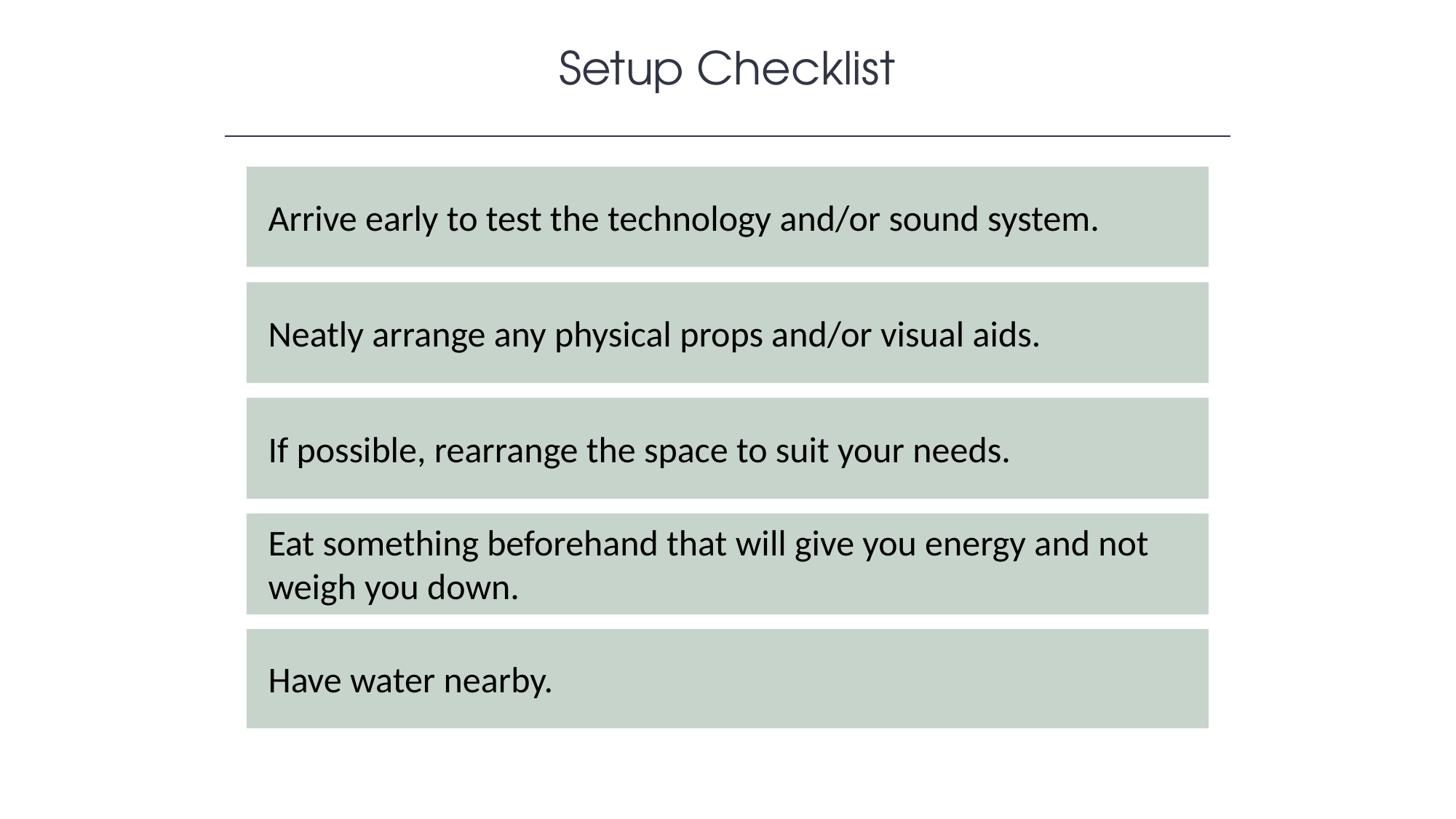

Setup Checklist
HAWKES LEARNING

Arrive early to test the technology and/or sound system.

Neatly arrange any physical props and/or visual aids.

If possible, rearrange the space to suit your needs.

Eat something beforehand that will give you energy and not weigh you down.

Have water nearby.